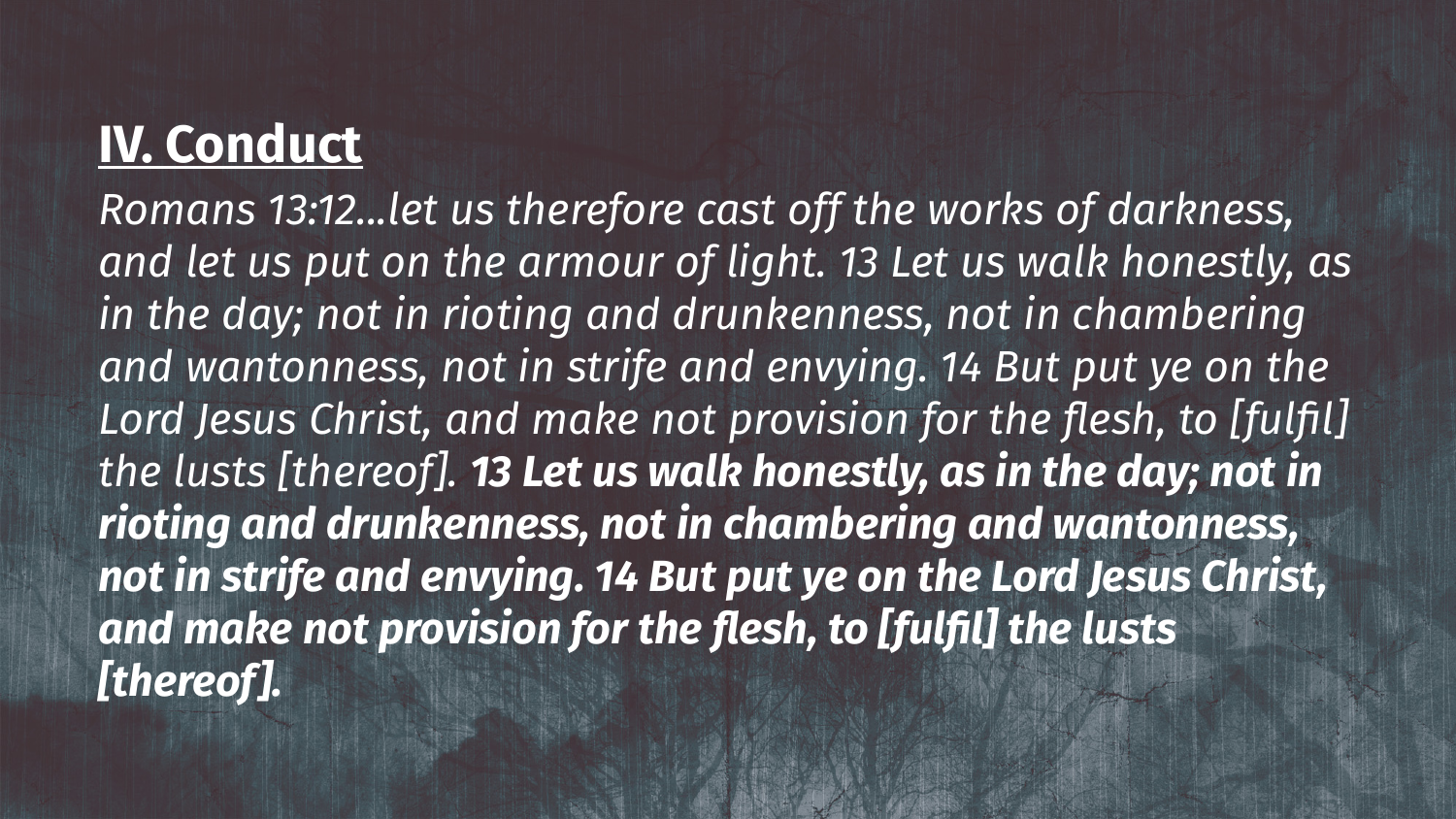

IV. Conduct
Romans 13:12...let us therefore cast off the works of darkness, and let us put on the armour of light. 13 Let us walk honestly, as in the day; not in rioting and drunkenness, not in chambering and wantonness, not in strife and envying. 14 But put ye on the Lord Jesus Christ, and make not provision for the flesh, to [fulfil] the lusts [thereof]. 13 Let us walk honestly, as in the day; not in rioting and drunkenness, not in chambering and wantonness, not in strife and envying. 14 But put ye on the Lord Jesus Christ, and make not provision for the flesh, to [fulfil] the lusts [thereof].